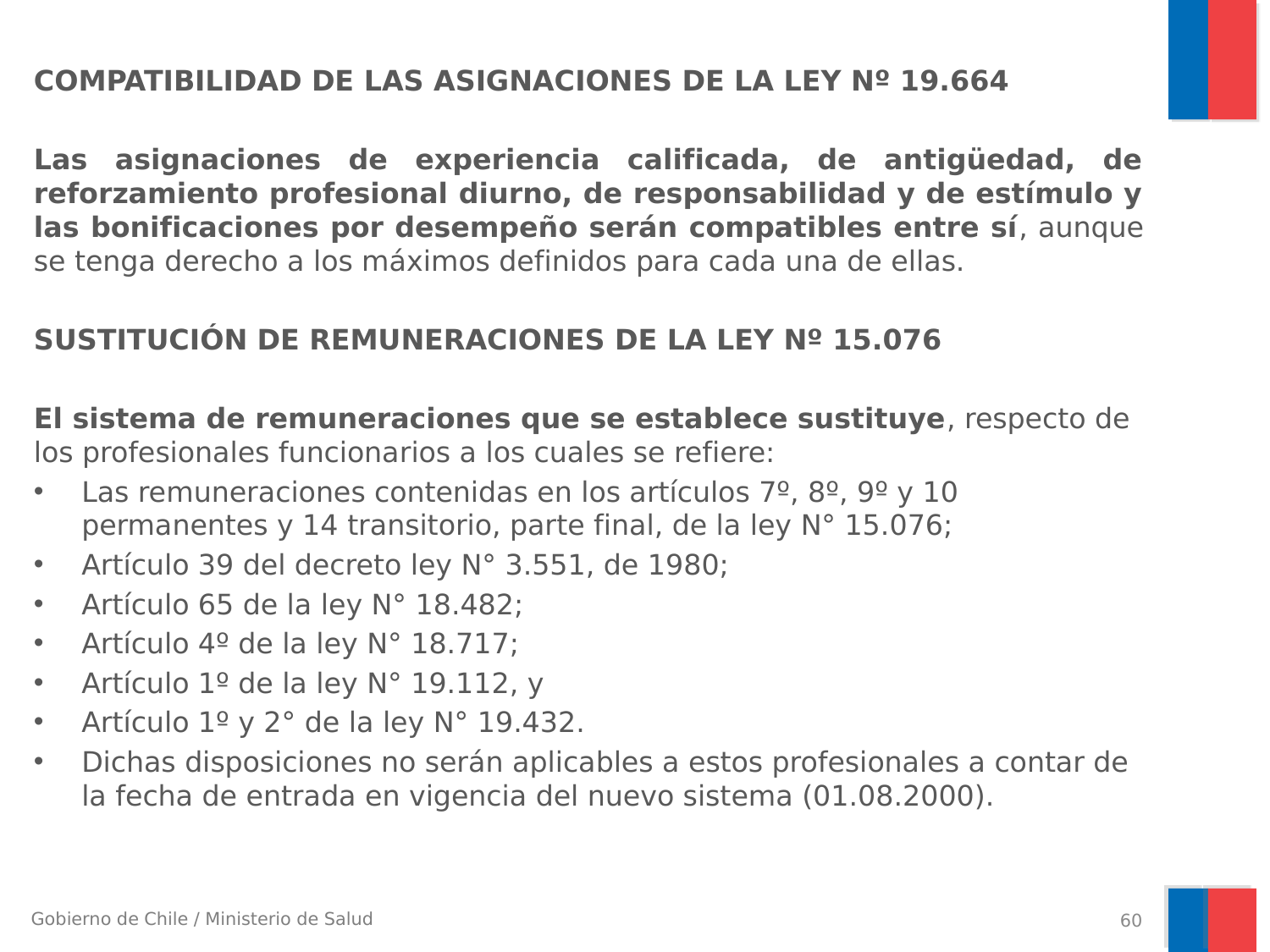

COMPATIBILIDAD DE LAS ASIGNACIONES DE LA LEY Nº 19.664

Las asignaciones de experiencia calificada, de antigüedad, de reforzamiento profesional diurno, de responsabilidad y de estímulo y las bonificaciones por desempeño serán compatibles entre sí, aunque se tenga derecho a los máximos definidos para cada una de ellas.

SUSTITUCIÓN DE REMUNERACIONES DE LA LEY Nº 15.076

El sistema de remuneraciones que se establece sustituye, respecto de los profesionales funcionarios a los cuales se refiere:
Las remuneraciones contenidas en los artículos 7º, 8º, 9º y 10 permanentes y 14 transitorio, parte final, de la ley N° 15.076;
Artículo 39 del decreto ley N° 3.551, de 1980;
Artículo 65 de la ley N° 18.482;
Artículo 4º de la ley N° 18.717;
Artículo 1º de la ley N° 19.112, y
Artículo 1º y 2° de la ley N° 19.432.
Dichas disposiciones no serán aplicables a estos profesionales a contar de la fecha de entrada en vigencia del nuevo sistema (01.08.2000).

60